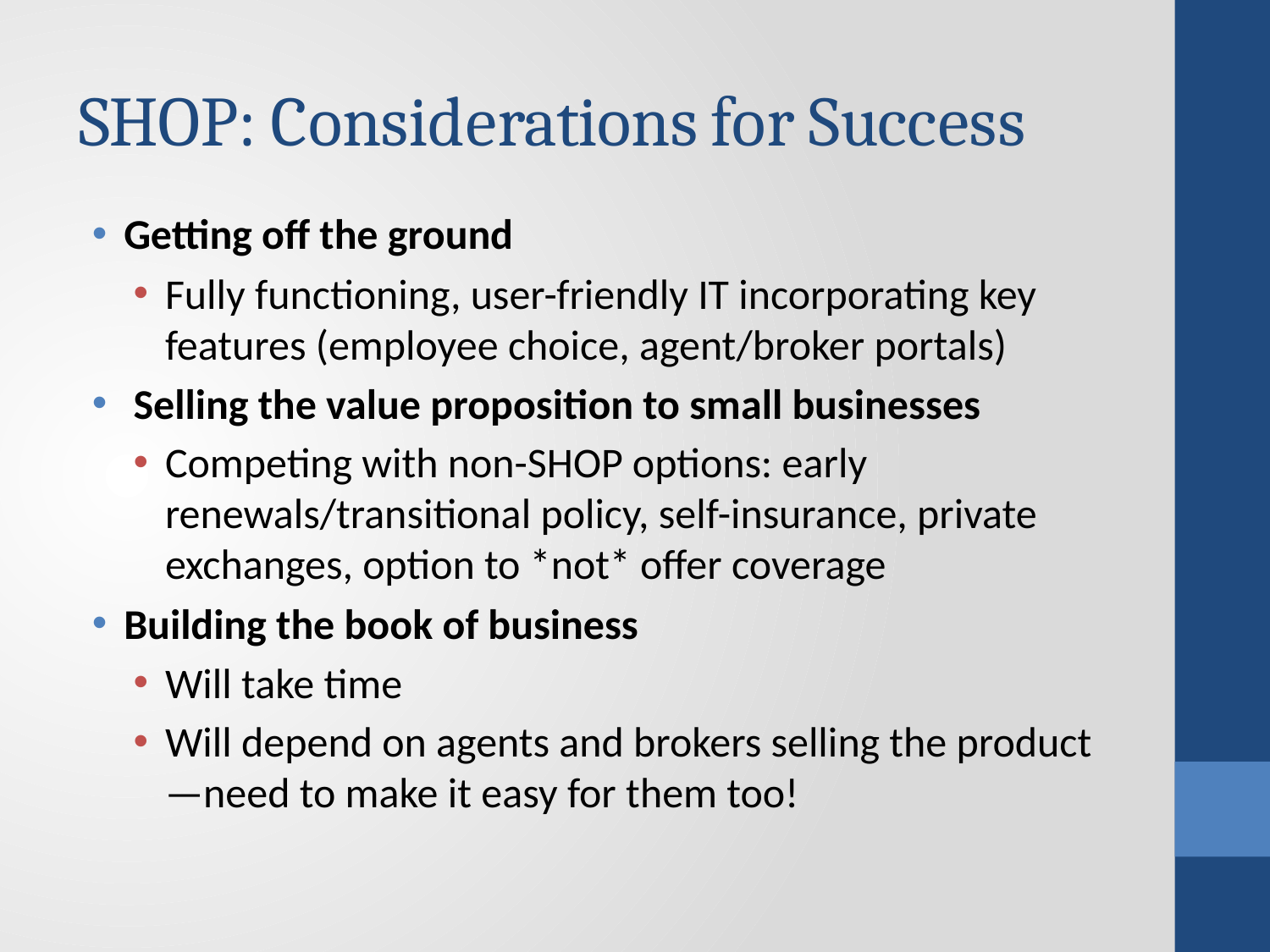

# SHOP: Considerations for Success
Getting off the ground
Fully functioning, user-friendly IT incorporating key features (employee choice, agent/broker portals)
 Selling the value proposition to small businesses
Competing with non-SHOP options: early renewals/transitional policy, self-insurance, private exchanges, option to *not* offer coverage
Building the book of business
Will take time
Will depend on agents and brokers selling the product—need to make it easy for them too!